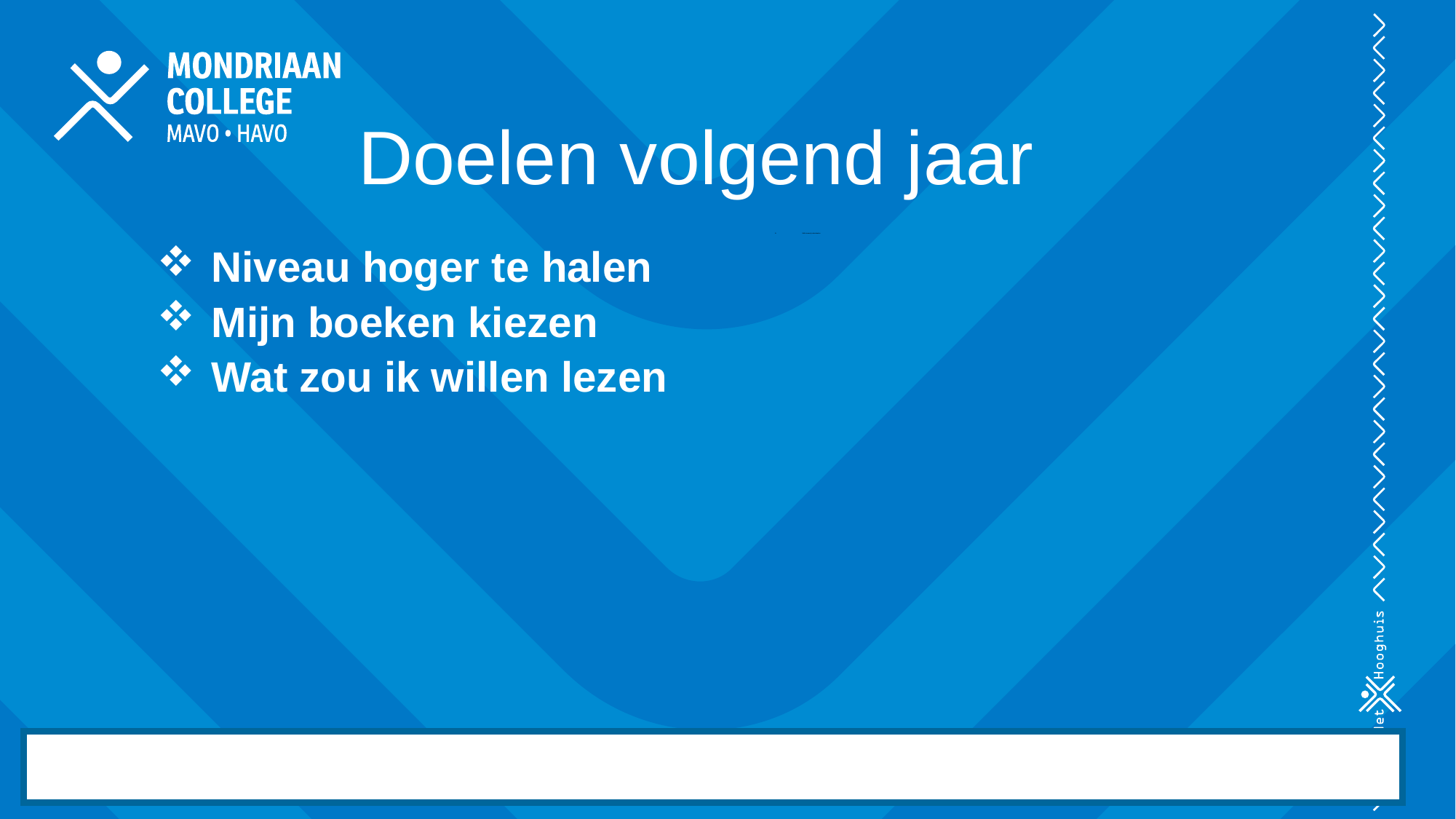

# Doelen volgend jaar
Welk niveau zijn deze boeken

Niveau hoger te halen
Mijn boeken kiezen
Wat zou ik willen lezen